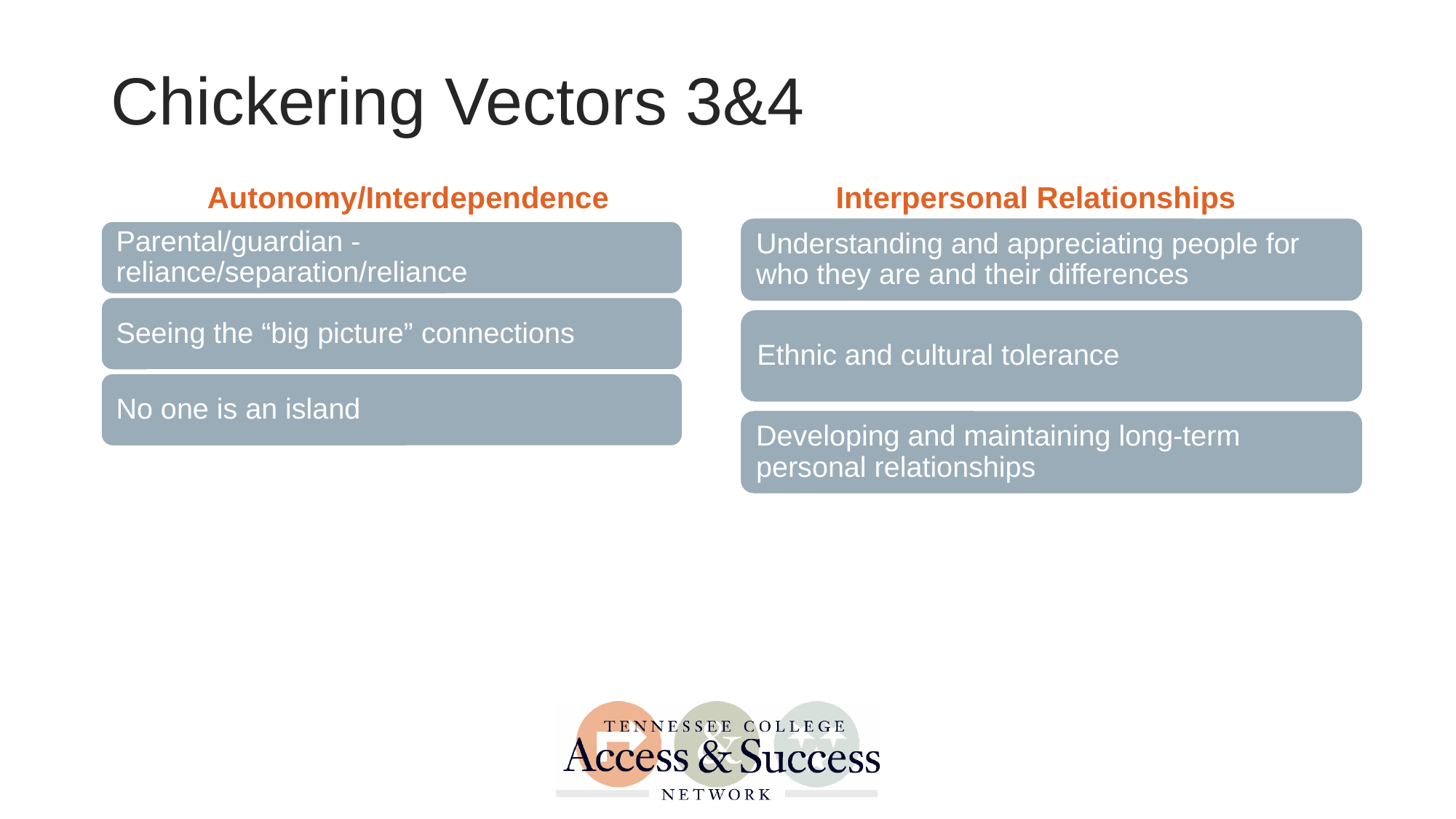

# Chickering Vectors 3&4
Autonomy/Interdependence
Interpersonal Relationships
Understanding and appreciating people for who they are and their differences
Ethnic and cultural tolerance
Developing and maintaining long-term personal relationships
Parental/guardian - reliance/separation/reliance
Seeing the “big picture” connections
No one is an island